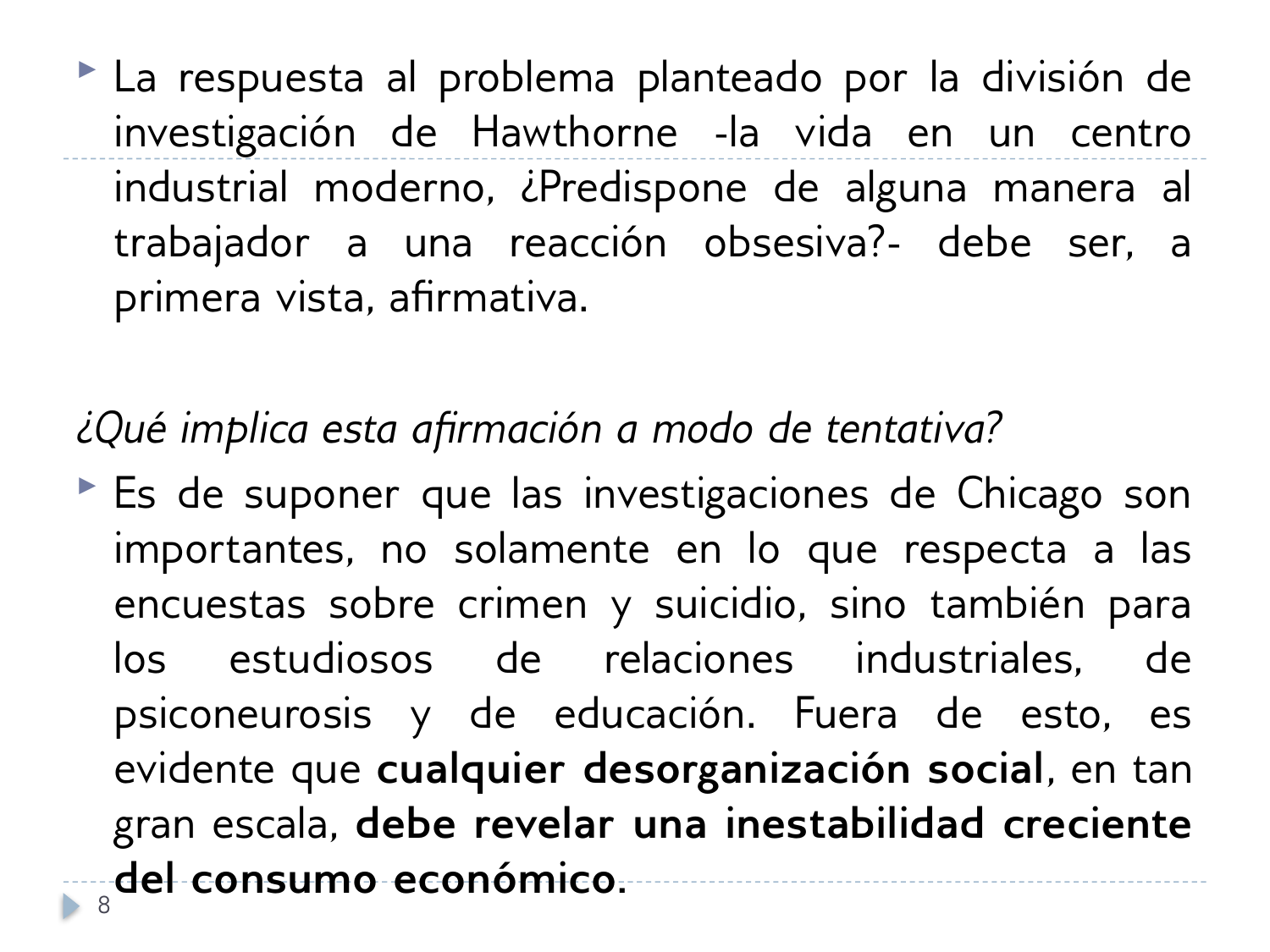

La respuesta al problema planteado por la división de investigación de Hawthorne -la vida en un centro industrial moderno, ¿Predispone de alguna manera al trabajador a una reacción obsesiva?- debe ser, a primera vista, afirmativa.

¿Qué implica esta afirmación a modo de tentativa?
Es de suponer que las investigaciones de Chicago son importantes, no solamente en lo que respecta a las encuestas sobre crimen y suicidio, sino también para los estudiosos de relaciones industriales, de psiconeurosis y de educación. Fuera de esto, es evidente que cualquier desorganización social, en tan gran escala, debe revelar una inestabilidad creciente del consumo económico.
8